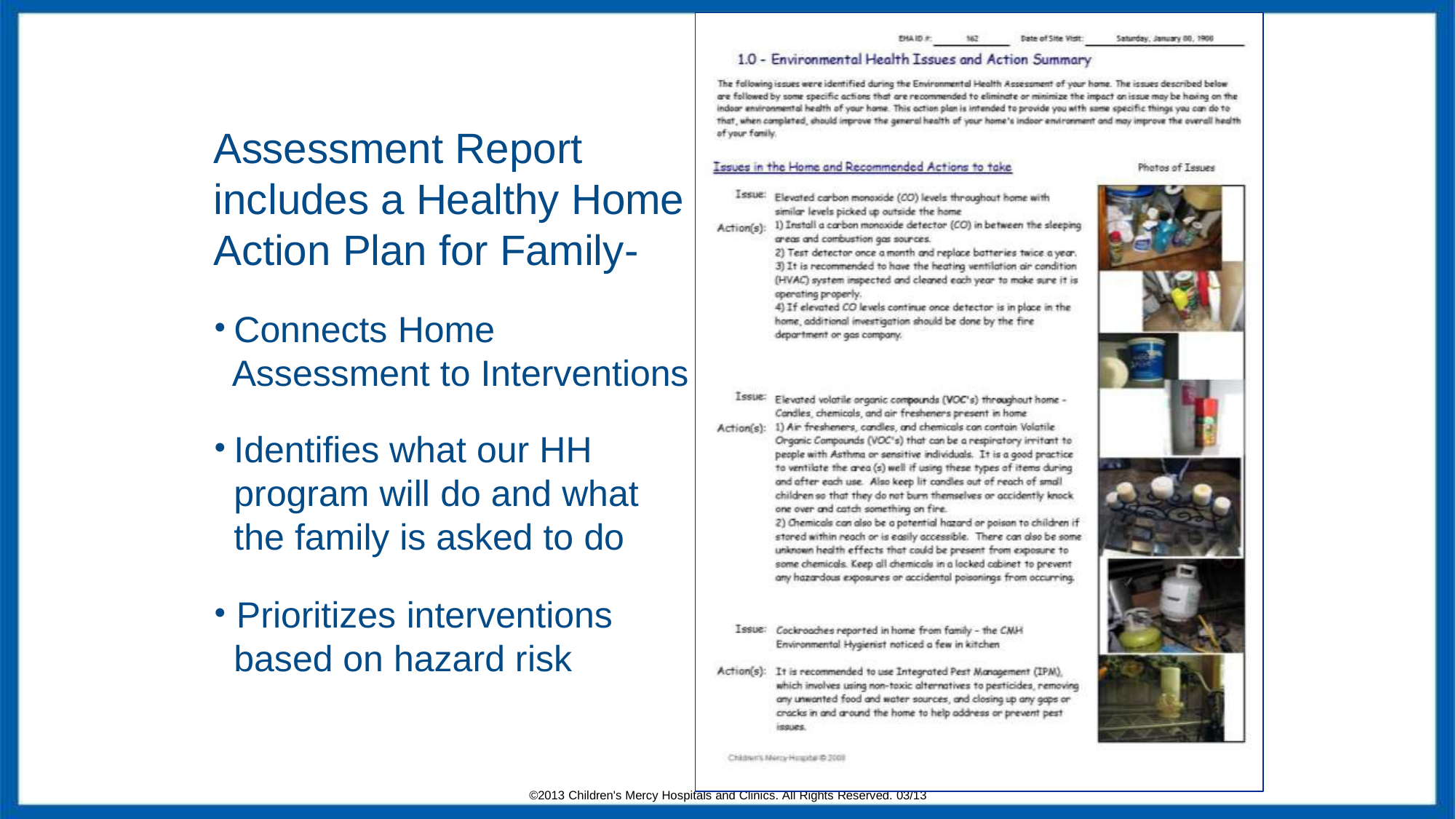

Assessment Report includes a Healthy Home Action Plan for Family-
Connects Home
Assessment to Interventions
Identifies what our HH program will do and what the family is asked to do

Prioritizes interventions
based on hazard risk
©2013 Children's Mercy Hospitals and Clinics. All Rights Reserved. 03/13